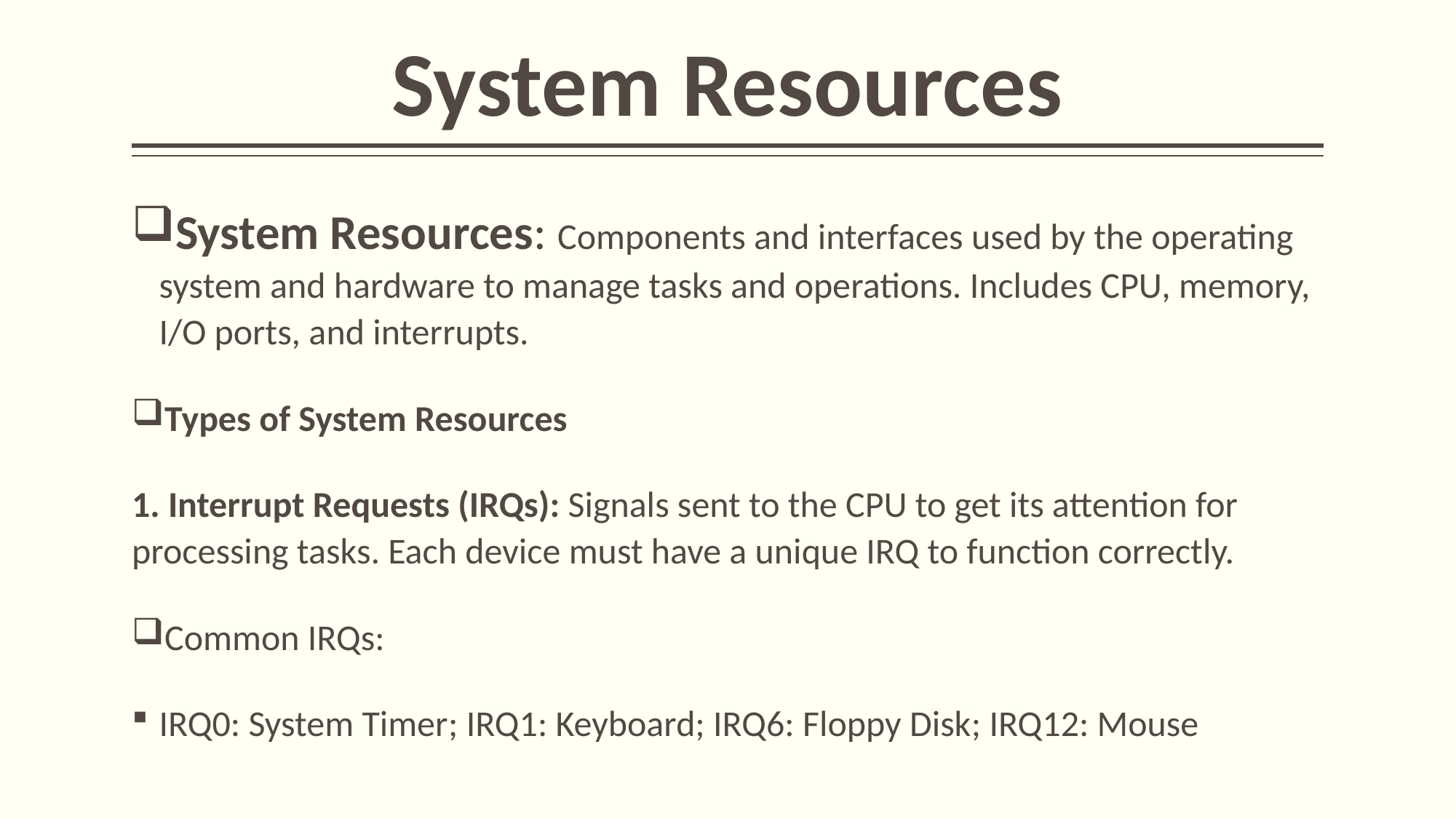

# System Resources
System Resources: Components and interfaces used by the operating system and hardware to manage tasks and operations. Includes CPU, memory, I/O ports, and interrupts.
Types of System Resources
1. Interrupt Requests (IRQs): Signals sent to the CPU to get its attention for processing tasks. Each device must have a unique IRQ to function correctly.
Common IRQs:
IRQ0: System Timer; IRQ1: Keyboard; IRQ6: Floppy Disk; IRQ12: Mouse